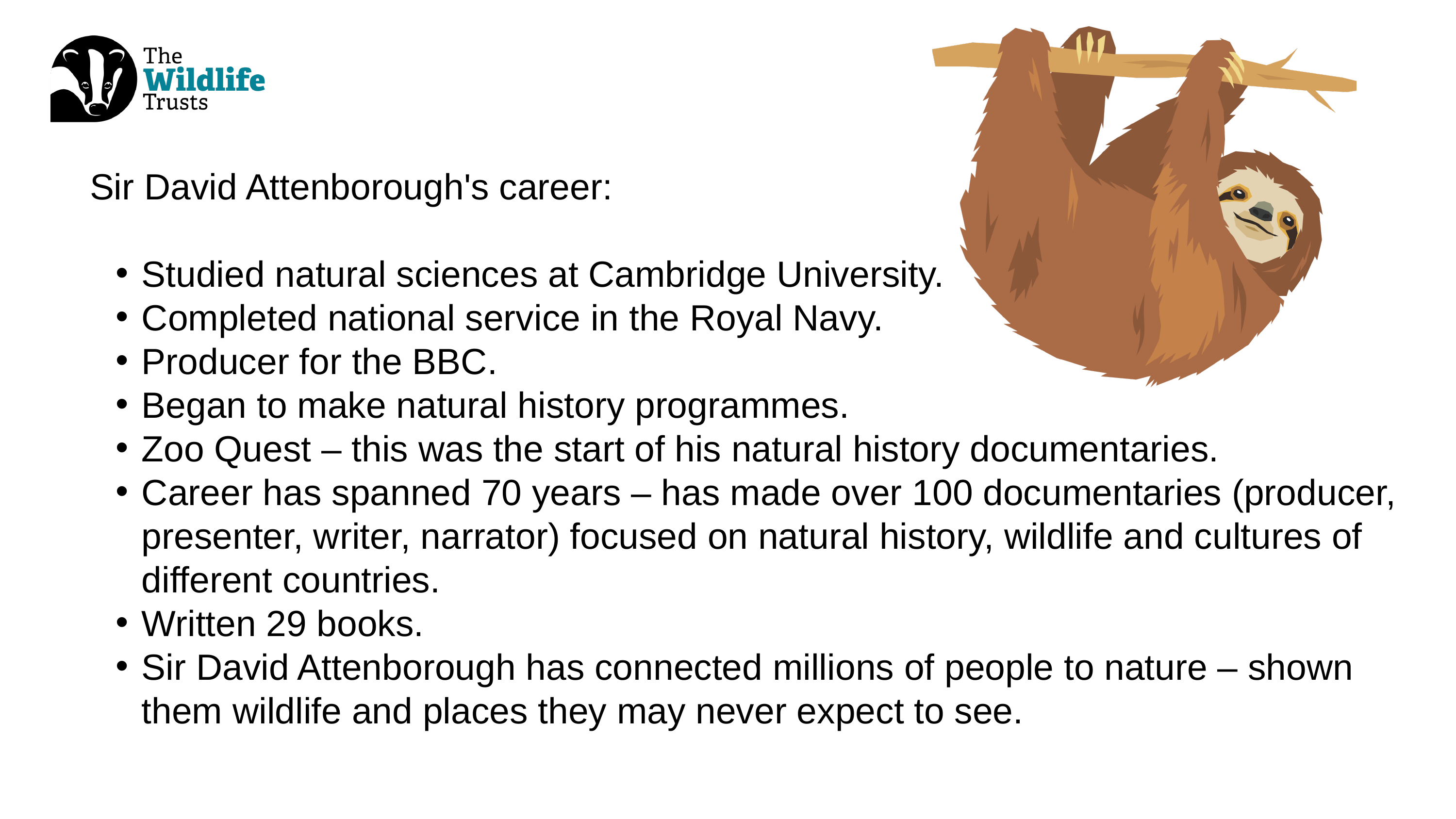

Sir David Attenborough's career:

Studied natural sciences at Cambridge University.
Completed national service in the Royal Navy.
Producer for the BBC.
Began to make natural history programmes.
Zoo Quest – this was the start of his natural history documentaries.
Career has spanned 70 years – has made over 100 documentaries (producer, presenter, writer, narrator) focused on natural history, wildlife and cultures of different countries.
Written 29 books.
Sir David Attenborough has connected millions of people to nature – shown them wildlife and places they may never expect to see.